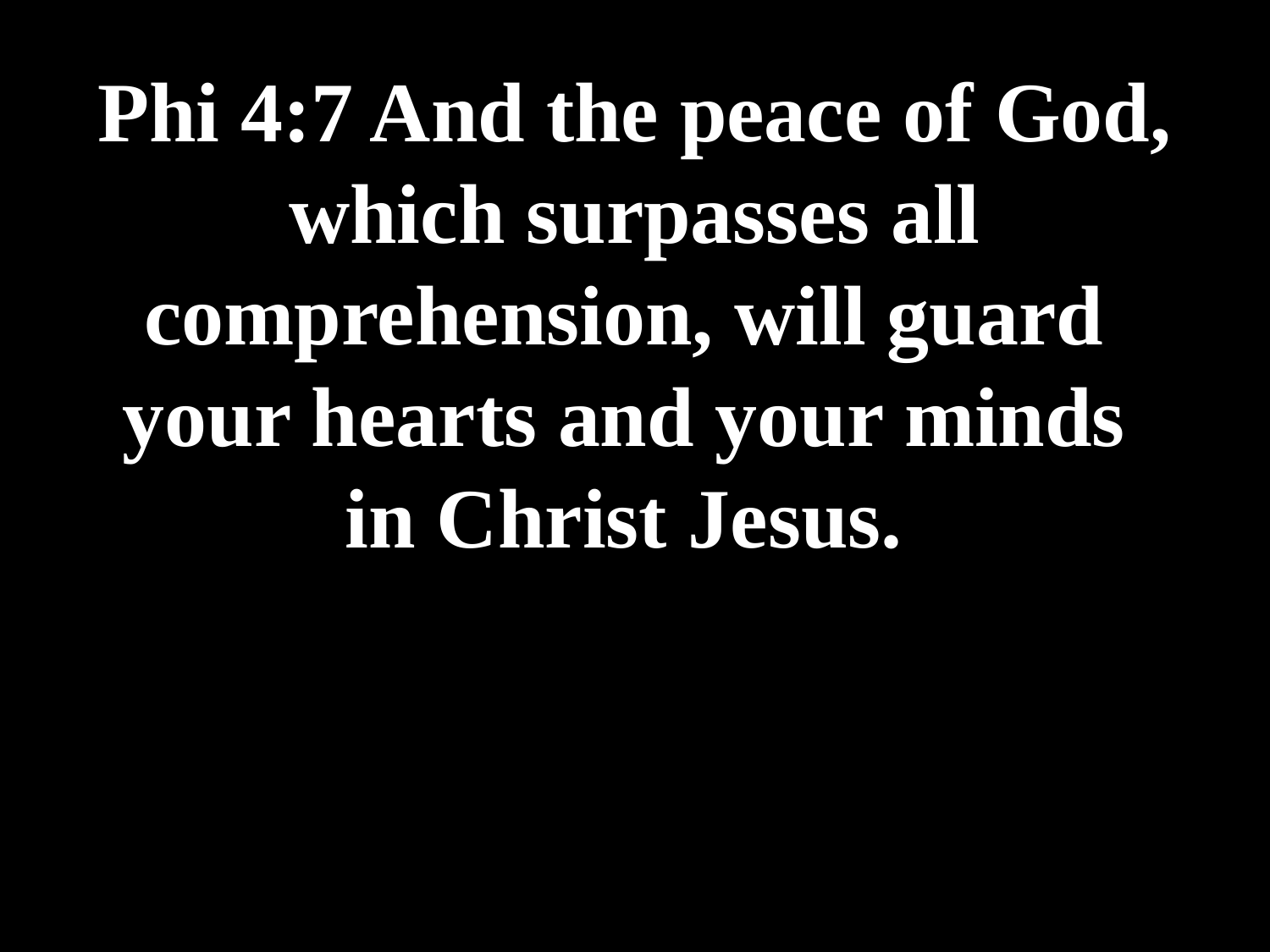

# Phi 4:7 And the peace of God, which surpasses all comprehension, will guard your hearts and your minds in Christ Jesus.